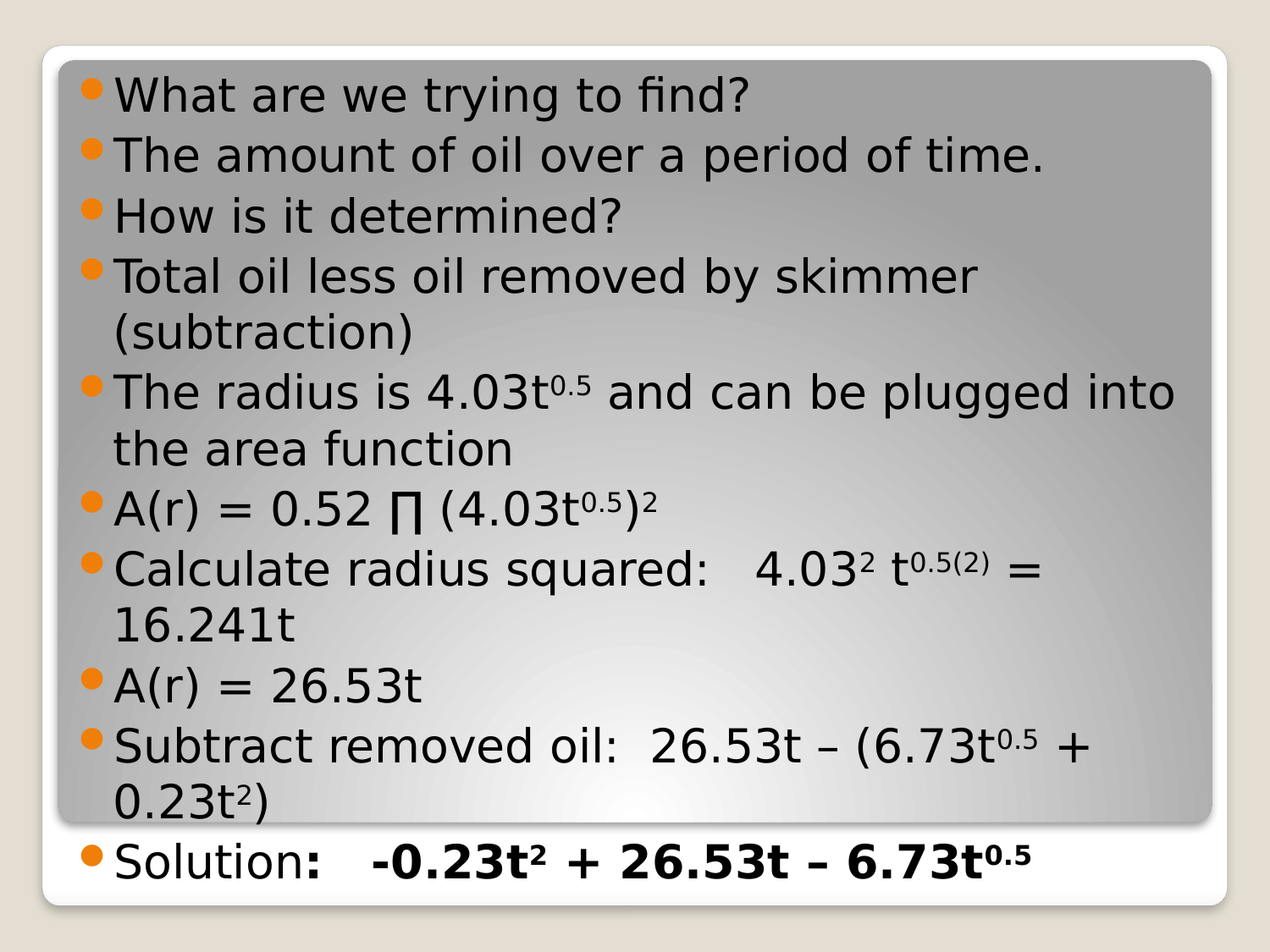

What are we trying to find?
The amount of oil over a period of time.
How is it determined?
Total oil less oil removed by skimmer (subtraction)
The radius is 4.03t0.5 and can be plugged into the area function
A(r) = 0.52 ∏ (4.03t0.5)2
Calculate radius squared:   4.032 t0.5(2) = 16.241t
A(r) = 26.53t
Subtract removed oil:  26.53t – (6.73t0.5 + 0.23t2)
Solution:   -0.23t2 + 26.53t – 6.73t0.5